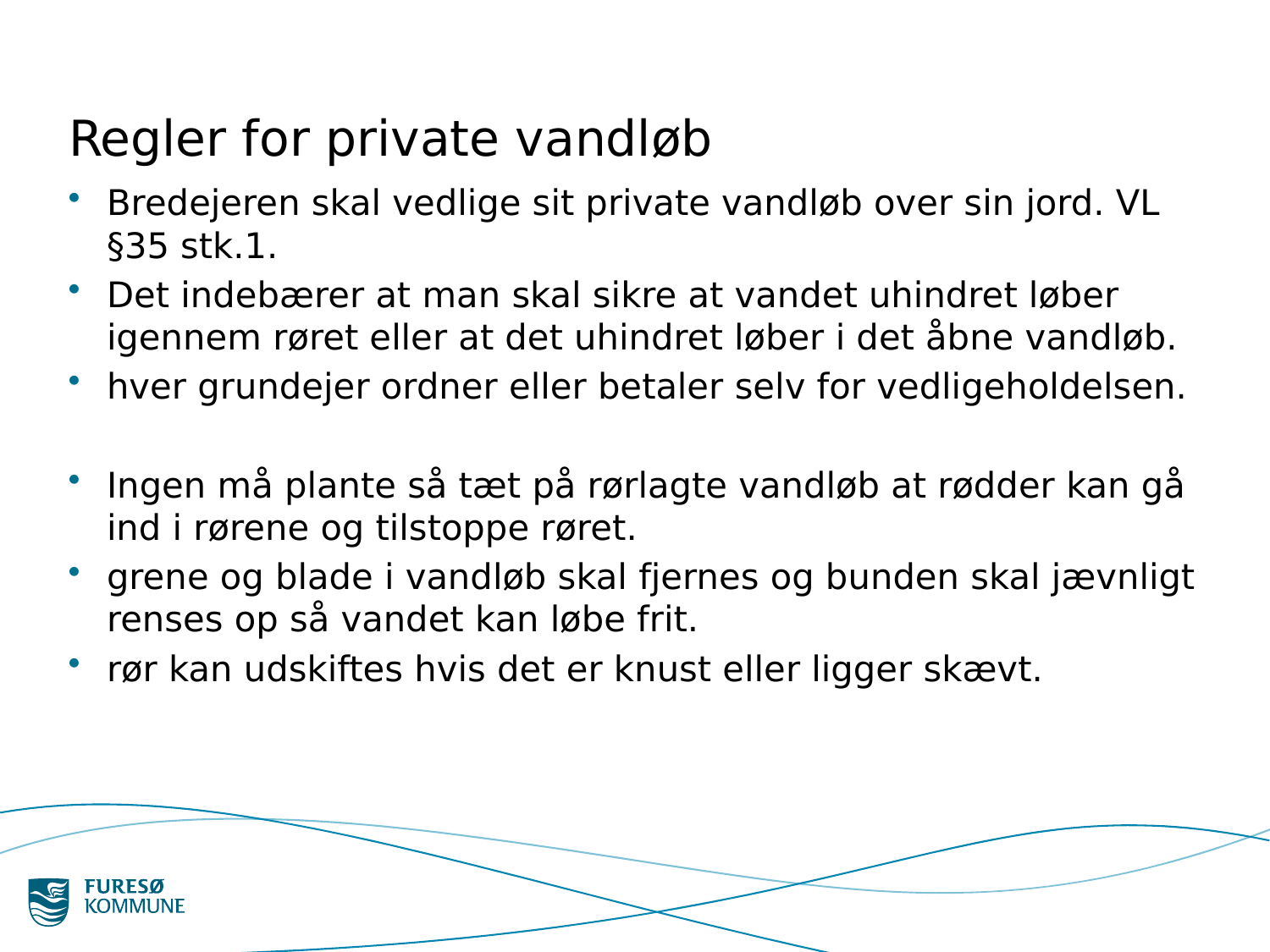

# Regler for private vandløb
Bredejeren skal vedlige sit private vandløb over sin jord. VL §35 stk.1.
Det indebærer at man skal sikre at vandet uhindret løber igennem røret eller at det uhindret løber i det åbne vandløb.
hver grundejer ordner eller betaler selv for vedligeholdelsen.

Ingen må plante så tæt på rørlagte vandløb at rødder kan gå ind i rørene og tilstoppe røret.
grene og blade i vandløb skal fjernes og bunden skal jævnligt renses op så vandet kan løbe frit.
rør kan udskiftes hvis det er knust eller ligger skævt.